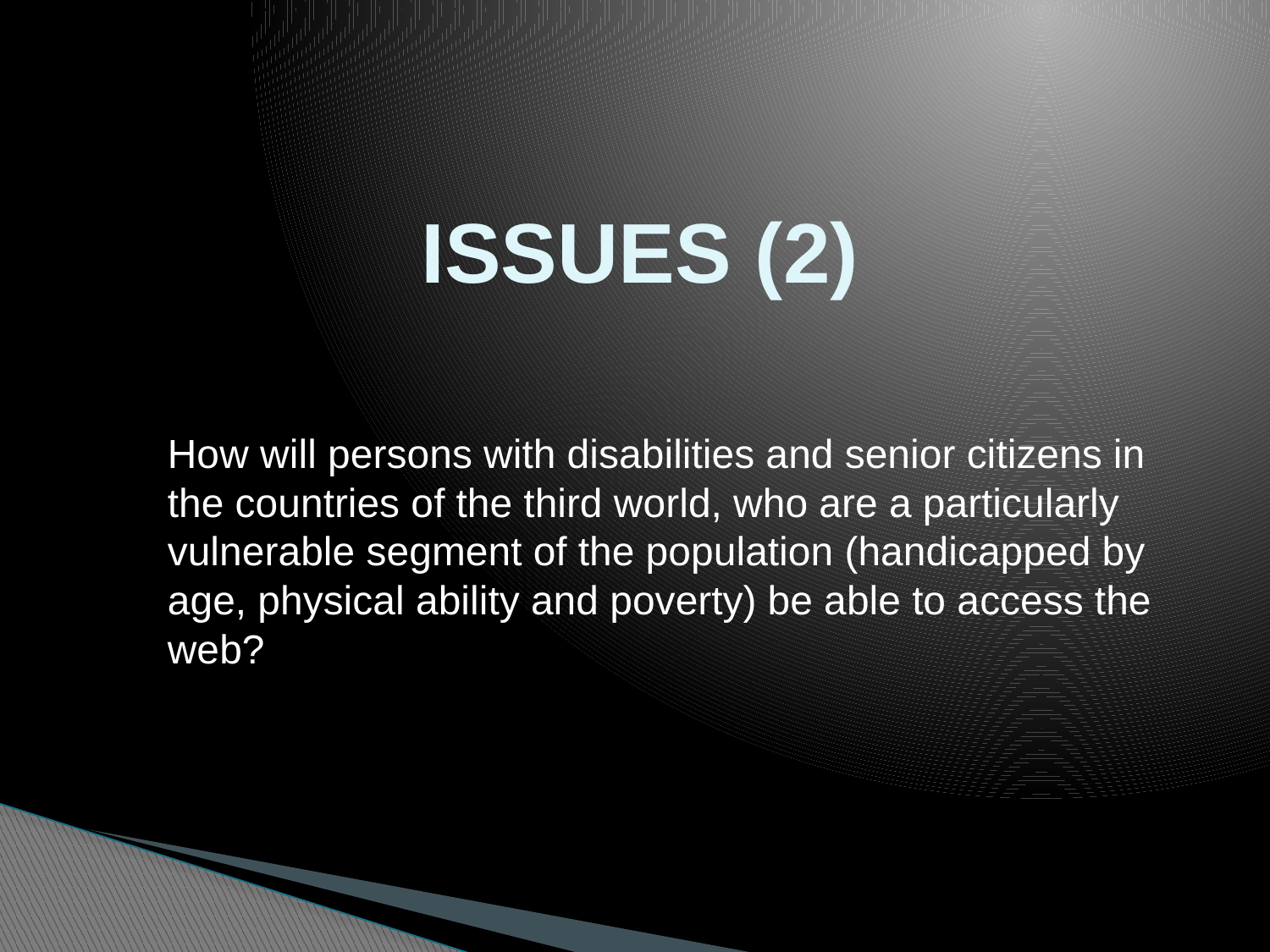

# ISSUES (2)

How will persons with disabilities and senior citizens in the countries of the third world, who are a particularly vulnerable segment of the population (handicapped by age, physical ability and poverty) be able to access the web?